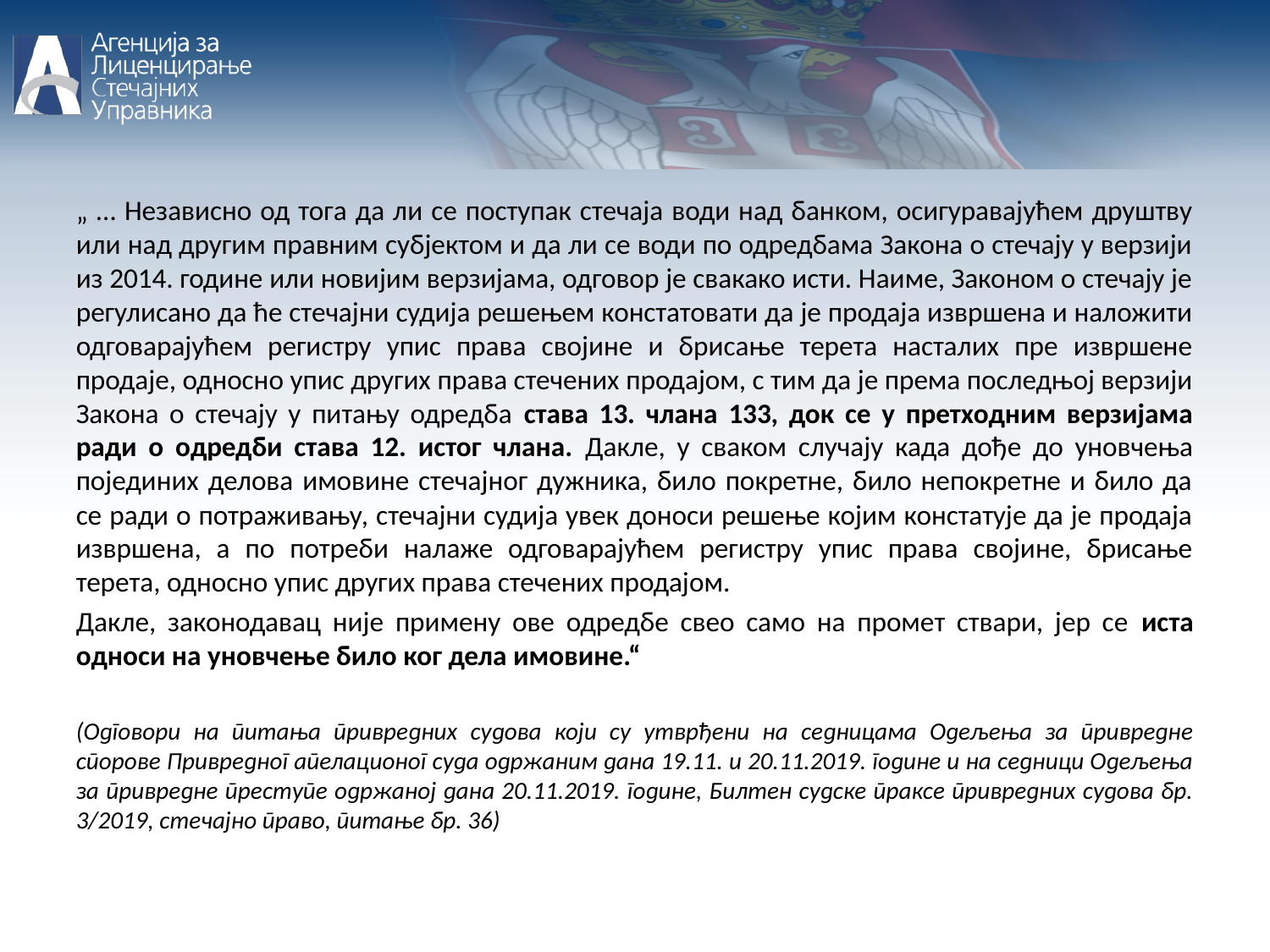

„ … Независно од тога да ли се поступак стечаја води над банком, осигуравајућем друштву или над другим правним субјектом и да ли се води по одредбама Закона о стечају у верзији из 2014. године или новијим верзијама, одговор је свакако исти. Наиме, Законом о стечају је регулисано да ће стечајни судија решењем констатовати да је продаја извршена и наложити одговарајућем регистру упис права својине и брисање терета насталих пре извршене продаје, односно упис других права стечених продајом, с тим да је према последњој верзији Закона о стечају у питању одредба става 13. члана 133, док се у претходним верзијама ради о одредби става 12. истог члана. Дакле, у сваком случају када дође до уновчења појединих делова имовине стечајног дужника, било покретне, било непокретне и било да се ради о потраживању, стечајни судија увек доноси решење којим констатује да је продаја извршена, а по потреби налаже одговарајућем регистру упис права својине, брисање терета, односно упис других права стечених продајом.
Дакле, законодавац није примену ове одредбе свео само на промет ствари, јер се иста односи на уновчење било ког дела имовине.“

(Одговори на питања привредних судова који су утврђени на седницама Одељења за привредне спорове Привредног апелационог суда одржаним дана 19.11. и 20.11.2019. године и на седници Одељења за привредне преступе одржаној дана 20.11.2019. године, Билтен судске праксе привредних судова бр. 3/2019, стечајно право, питање бр. 36)